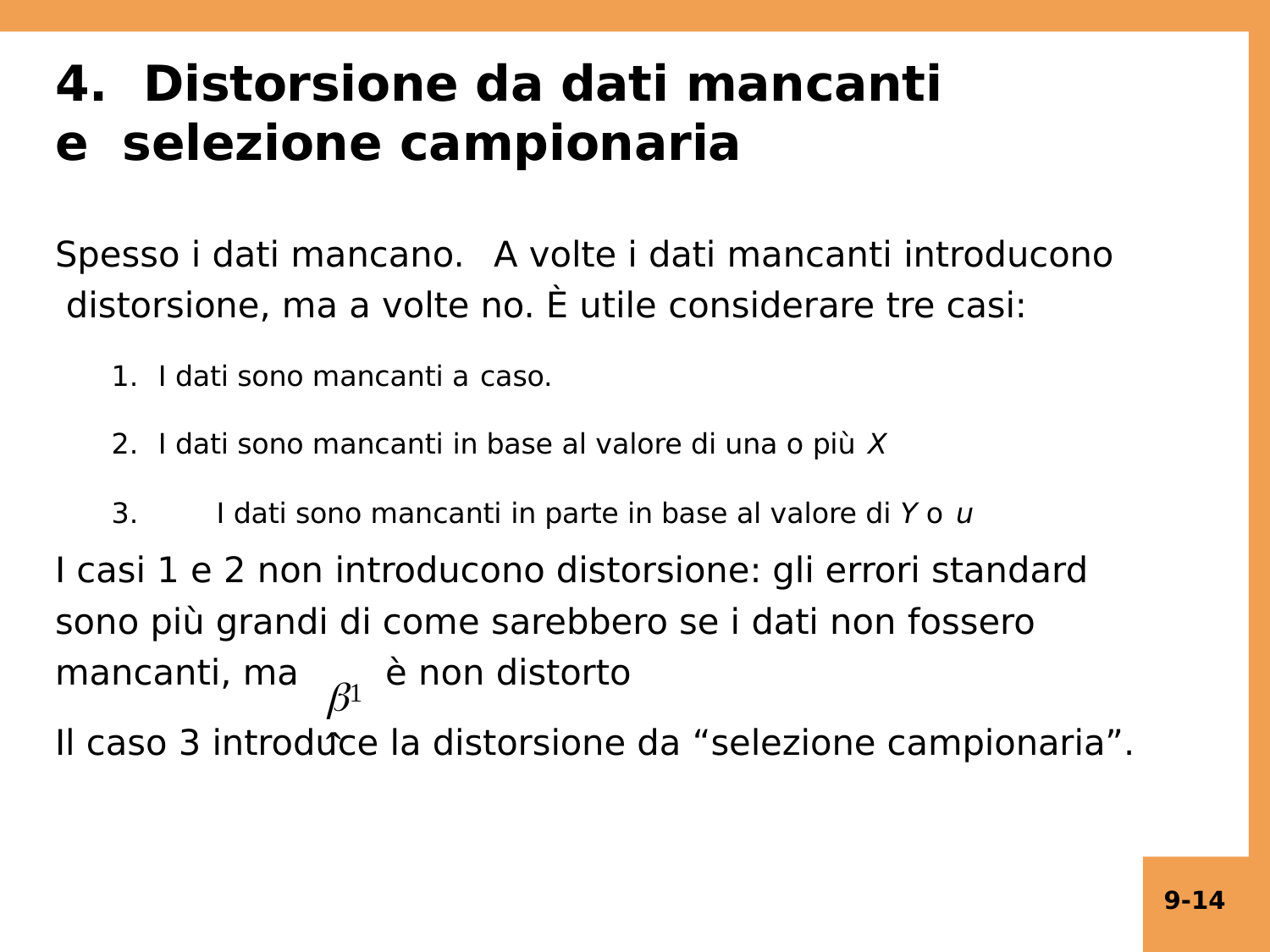

# 4.	Distorsione da dati mancanti e  selezione campionaria
Spesso i dati mancano.	A volte i dati mancanti introducono  distorsione, ma a volte no. È utile considerare tre casi:
I dati sono mancanti a caso.

I dati sono mancanti in base al valore di una o più X
3.	I dati sono mancanti in parte in base al valore di Y o u
I casi 1 e 2 non introducono distorsione: gli errori standard
sono più grandi di come sarebbero se i dati non fossero
βˆ
mancanti, ma
è non distorto
1
Il caso 3 introduce la distorsione da “selezione campionaria”.
9-14